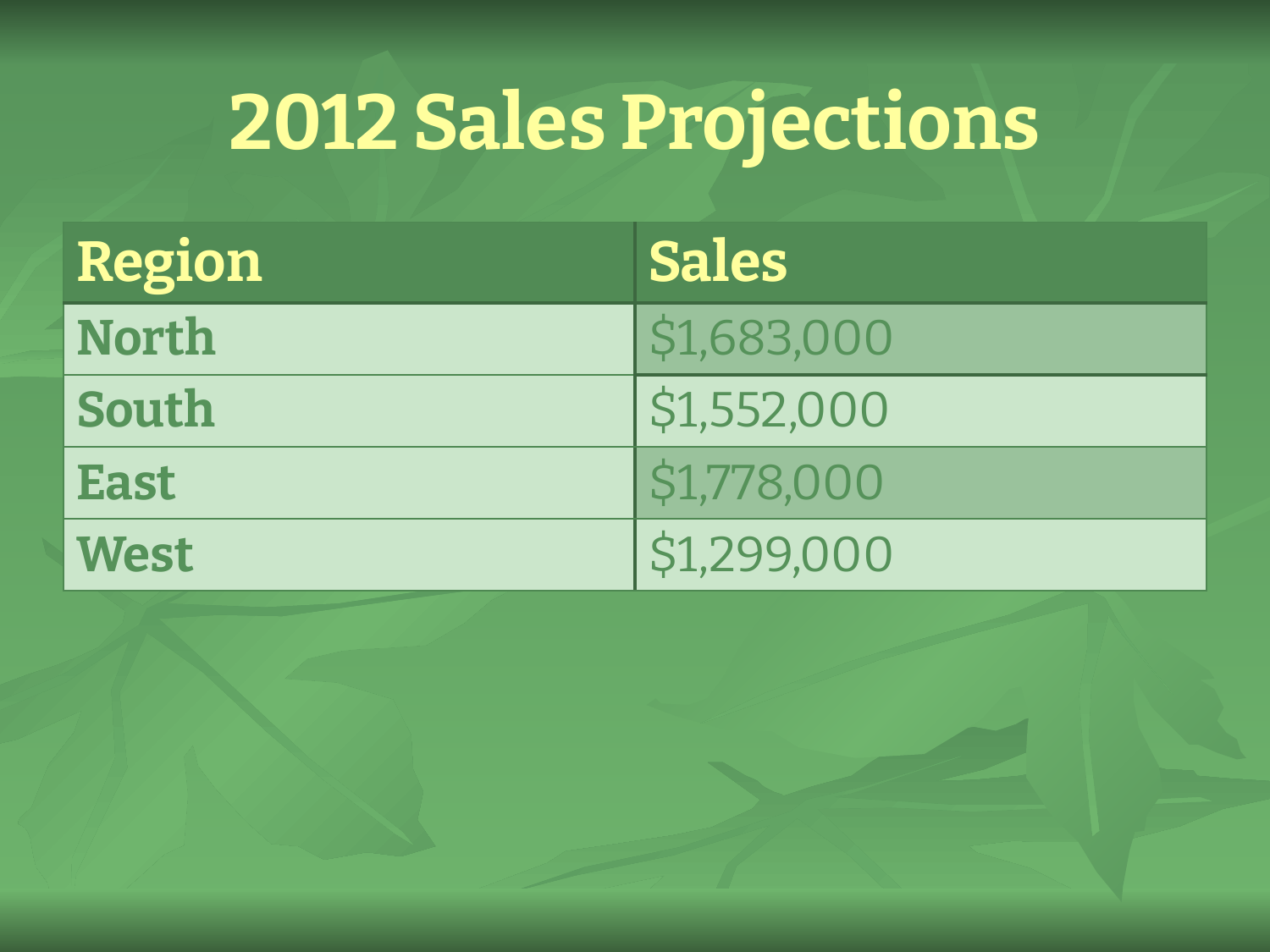

# 2012 Sales Projections
| Region | Sales |
| --- | --- |
| North | $1,683,000 |
| South | $1,552,000 |
| East | $1,778,000 |
| West | $1,299,000 |